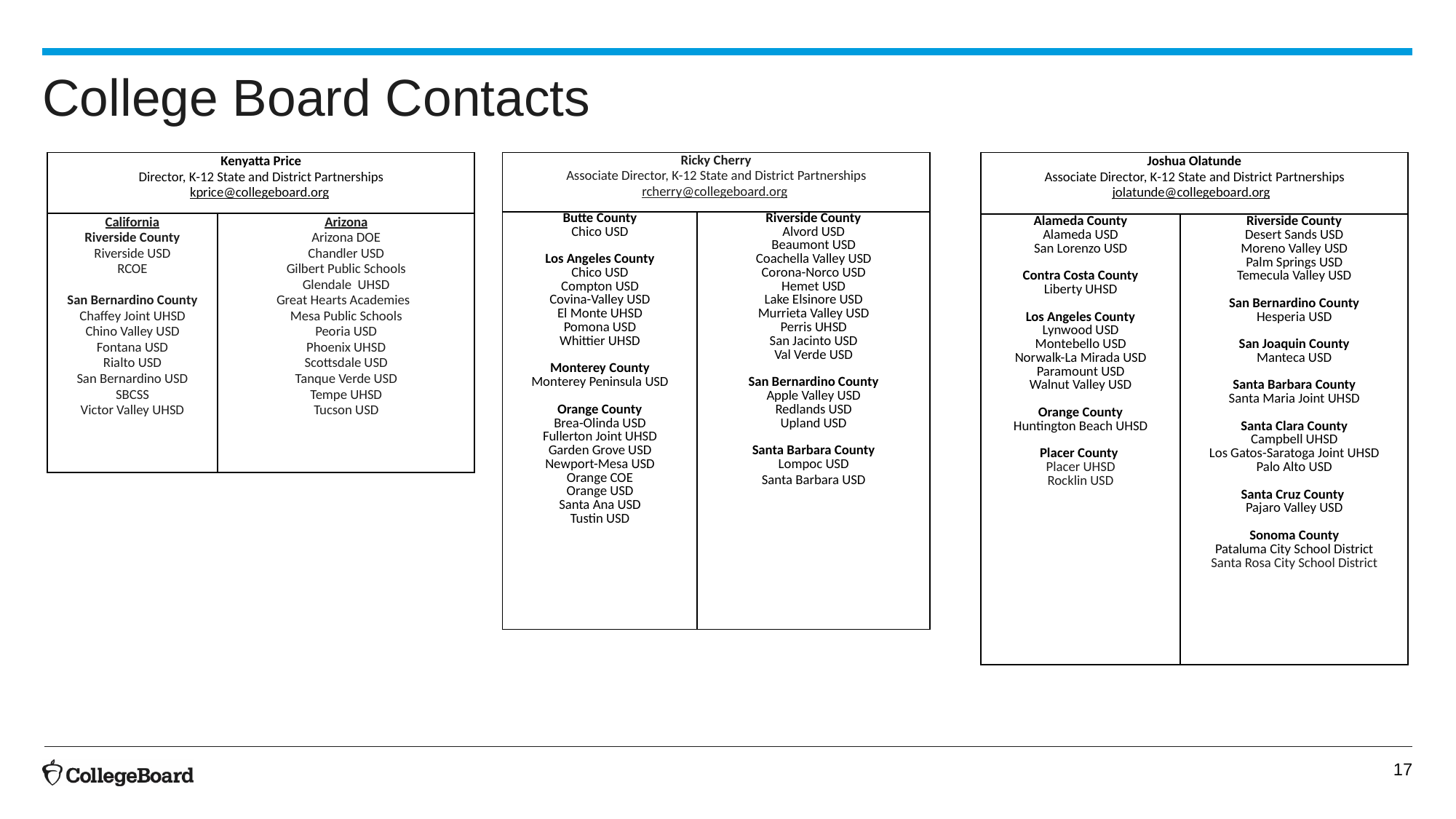

# College Board Contacts
| Ricky Cherry Associate Director, K-12 State and District Partnerships rcherry@collegeboard.org |  |
| --- | --- |
| Butte County Chico USD   Los Angeles County Chico USD Compton USD Covina-Valley USD El Monte UHSD Pomona USD Whittier UHSD   Monterey County Monterey Peninsula USD   Orange County Brea-Olinda USD Fullerton Joint UHSD Garden Grove USD Newport-Mesa USD Orange COE Orange USD Santa Ana USD Tustin USD | Riverside County Alvord USD Beaumont USD Coachella Valley USD Corona-Norco USD Hemet USD Lake Elsinore USD Murrieta Valley USD Perris UHSD San Jacinto USD Val Verde USD   San Bernardino County Apple Valley USD Redlands USD Upland USD   Santa Barbara County Lompoc USD Santa Barbara USD |
| Kenyatta Price Director, K-12 State and District Partnerships kprice@collegeboard.org |  |
| --- | --- |
| California Riverside County Riverside USD RCOE   San Bernardino County Chaffey Joint UHSD Chino Valley USD Fontana USD Rialto USD San Bernardino USD SBCSS Victor Valley UHSD | Arizona Arizona DOE Chandler USD Gilbert Public Schools Glendale UHSD Great Hearts Academies  Mesa Public Schools Peoria USD Phoenix UHSD Scottsdale USD Tanque Verde USD Tempe UHSD Tucson USD |
| Joshua Olatunde Associate Director, K-12 State and District Partnerships jolatunde@collegeboard.org |  |
| --- | --- |
| Alameda County Alameda USD San Lorenzo USD   Contra Costa County Liberty UHSD   Los Angeles County Lynwood USD Montebello USD Norwalk-La Mirada USD Paramount USD Walnut Valley USD   Orange County Huntington Beach UHSD   Placer County  Placer UHSD Rocklin USD | Riverside County Desert Sands USD Moreno Valley USD Palm Springs USD Temecula Valley USD   San Bernardino County Hesperia USD   San Joaquin County Manteca USD   Santa Barbara County Santa Maria Joint UHSD   Santa Clara County Campbell UHSD Los Gatos-Saratoga Joint UHSD Palo Alto USD Santa Cruz County Pajaro Valley USD   Sonoma County Pataluma City School District Santa Rosa City School District |